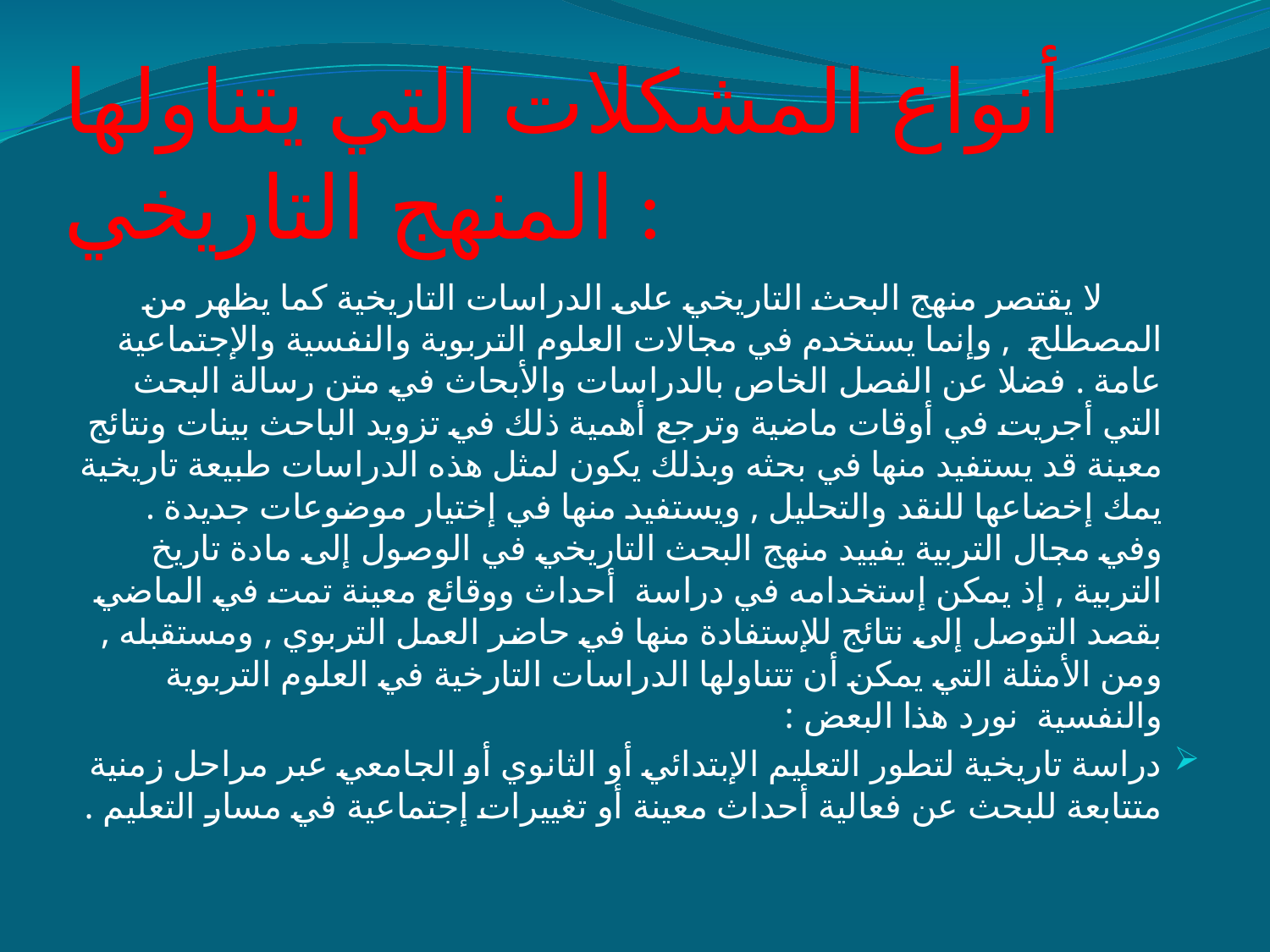

# أنواع المشكلات التي يتناولها المنهج التاريخي :
          لا يقتصر منهج البحث التاريخي على الدراسات التاريخية كما يظهر من المصطلح  , وإنما يستخدم في مجالات العلوم التربوية والنفسية والإجتماعية عامة . فضلا عن الفصل الخاص بالدراسات والأبحاث في متن رسالة البحث التي أجريت في أوقات ماضية وترجع أهمية ذلك في تزويد الباحث بينات ونتائج معينة قد يستفيد منها في بحثه وبذلك يكون لمثل هذه الدراسات طبيعة تاريخية يمك إخضاعها للنقد والتحليل , ويستفيد منها في إختيار موضوعات جديدة . وفي مجال التربية يفييد منهج البحث التاريخي في الوصول إلى مادة تاريخ التربية , إذ يمكن إستخدامه في دراسة  أحداث ووقائع معينة تمت في الماضي  بقصد التوصل إلى نتائج للإستفادة منها في حاضر العمل التربوي , ومستقبله , ومن الأمثلة التي يمكن أن تتناولها الدراسات التارخية في العلوم التربوية والنفسية  نورد هذا البعض :
دراسة تاريخية لتطور التعليم الإبتدائي أو الثانوي أو الجامعي عبر مراحل زمنية متتابعة للبحث عن فعالية أحداث معينة أو تغييرات إجتماعية في مسار التعليم .